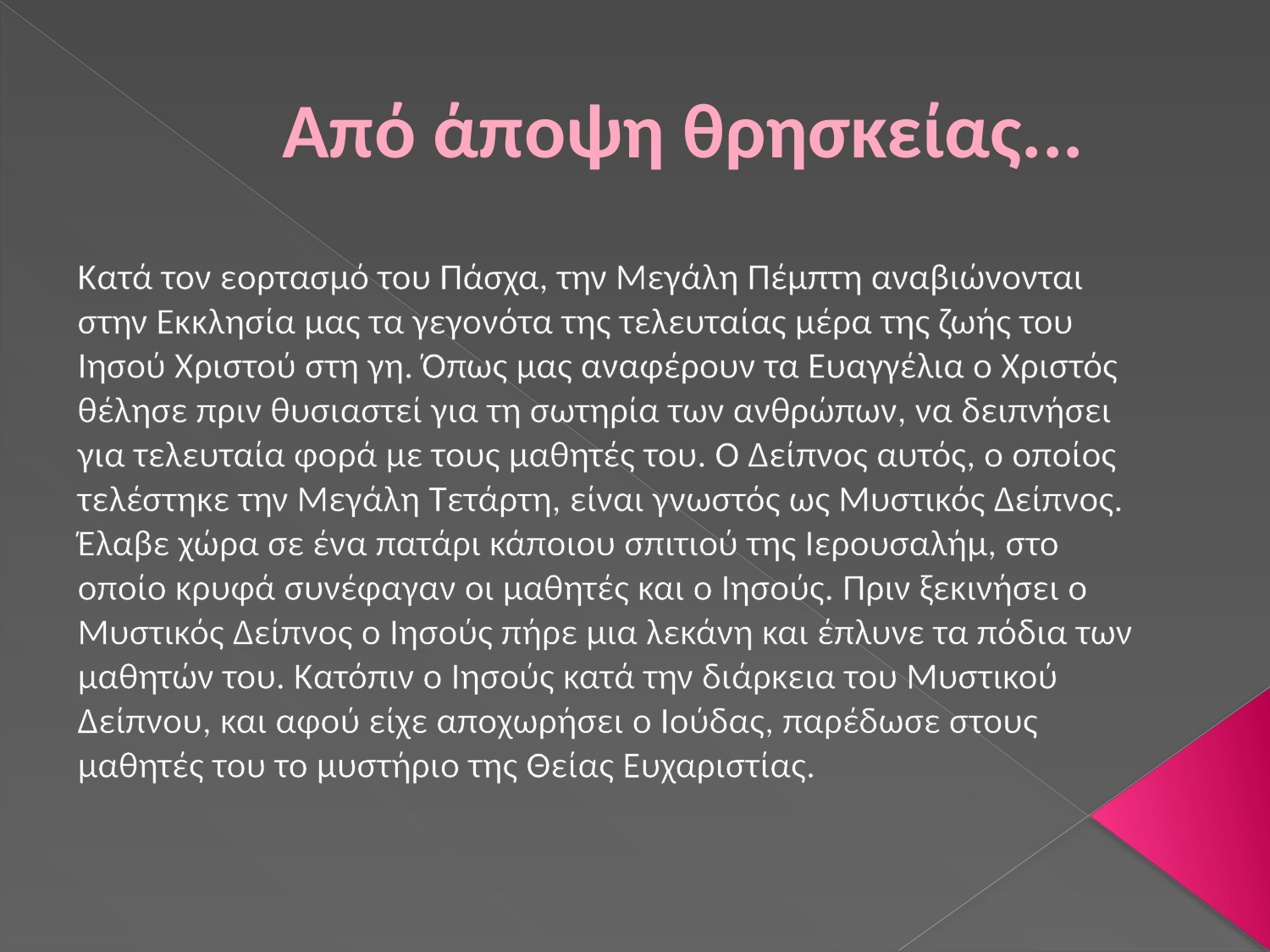

# Από άποψη θρησκείας...
Κατά τον εορτασμό του Πάσχα, την Μεγάλη Πέμπτη αναβιώνονται στην Εκκλησία μας τα γεγονότα της τελευταίας μέρα της ζωής του Ιησού Χριστού στη γη. Όπως μας αναφέρουν τα Ευαγγέλια ο Χριστός θέλησε πριν θυσιαστεί για τη σωτηρία των ανθρώπων, να δειπνήσει για τελευταία φορά με τους μαθητές του. Ο Δείπνος αυτός, ο οποίος τελέστηκε την Μεγάλη Τετάρτη, είναι γνωστός ως Μυστικός Δείπνος. Έλαβε χώρα σε ένα πατάρι κάποιου σπιτιού της Ιερουσαλήμ, στο οποίο κρυφά συνέφαγαν οι μαθητές και ο Ιησούς. Πριν ξεκινήσει ο Μυστικός Δείπνος ο Ιησούς πήρε μια λεκάνη και έπλυνε τα πόδια των μαθητών του. Κατόπιν ο Ιησούς κατά την διάρκεια του Μυστικού Δείπνου, και αφού είχε αποχωρήσει ο Ιούδας, παρέδωσε στους μαθητές του το μυστήριο της Θείας Ευχαριστίας.